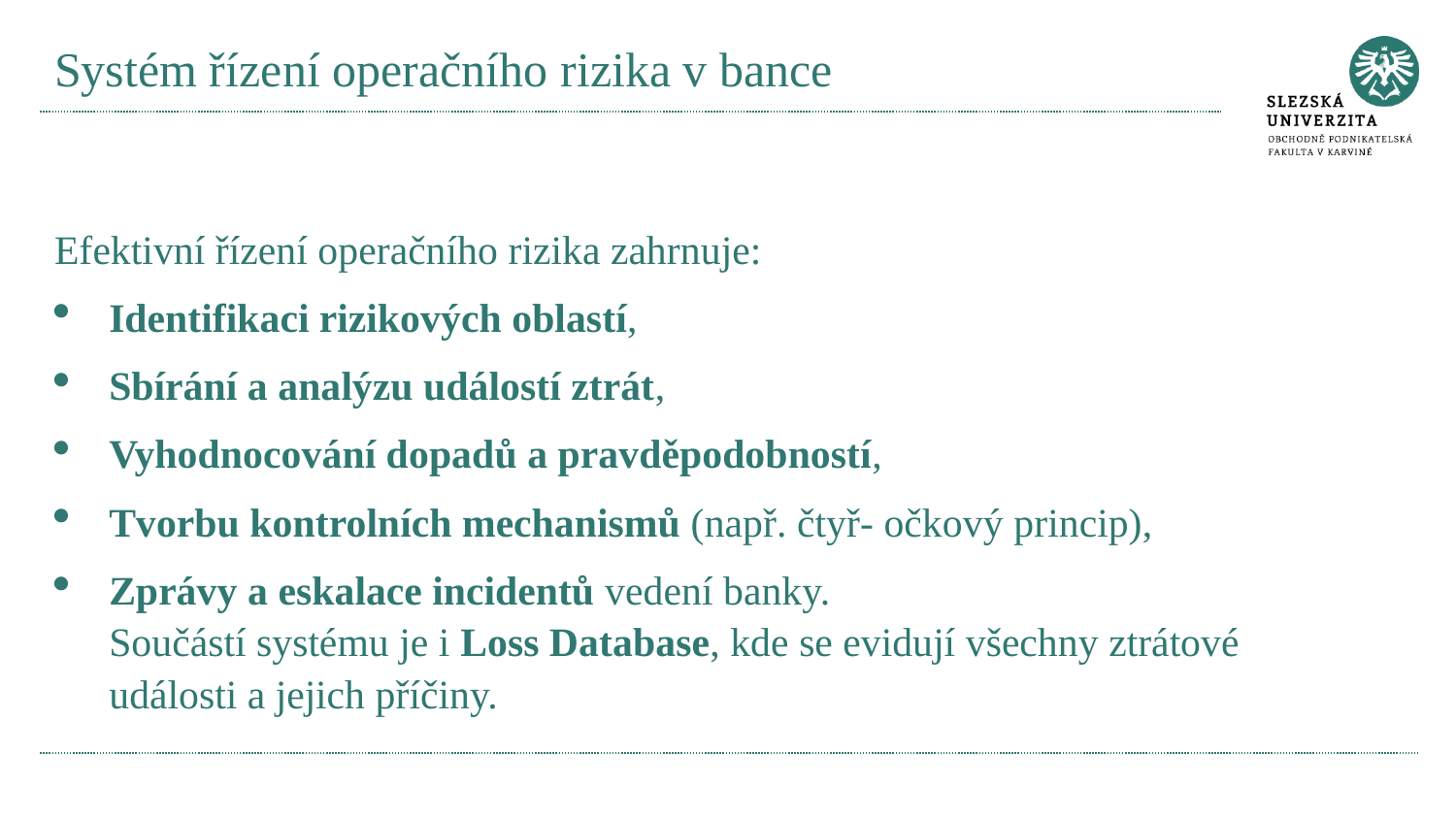

# Systém řízení operačního rizika v bance
Efektivní řízení operačního rizika zahrnuje:
Identifikaci rizikových oblastí,
Sbírání a analýzu událostí ztrát,
Vyhodnocování dopadů a pravděpodobností,
Tvorbu kontrolních mechanismů (např. čtyř- očkový princip),
Zprávy a eskalace incidentů vedení banky.
Součástí systému je i Loss Database, kde se evidují všechny ztrátové události a jejich příčiny.